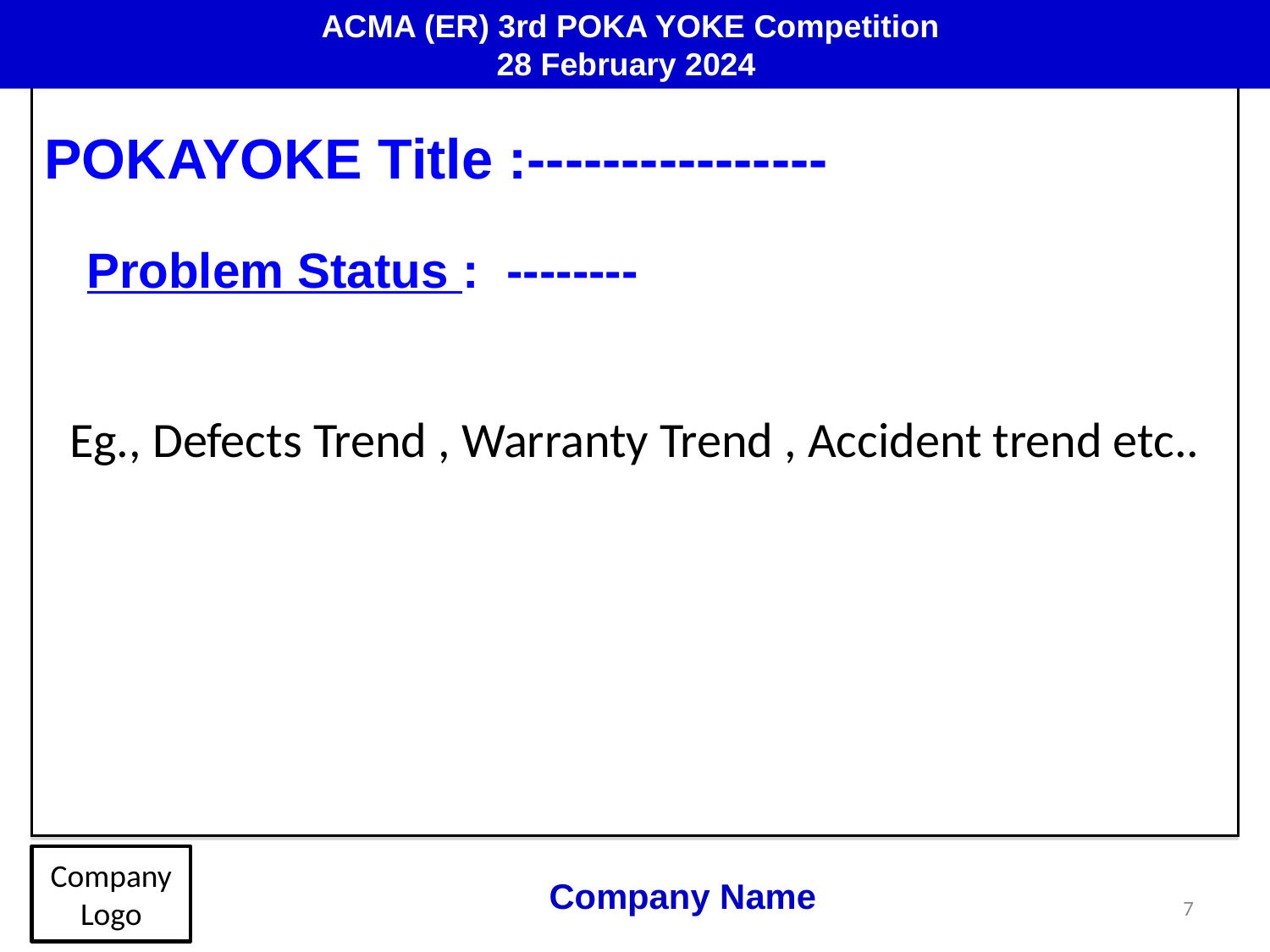

ACMA (ER) 3rd POKA YOKE Competition
28 February 2024

# POKAYOKE Title :----------------
Problem Status :  --------

Eg., Defects Trend , Warranty Trend , Accident trend etc..
Company Logo
Company Name
7